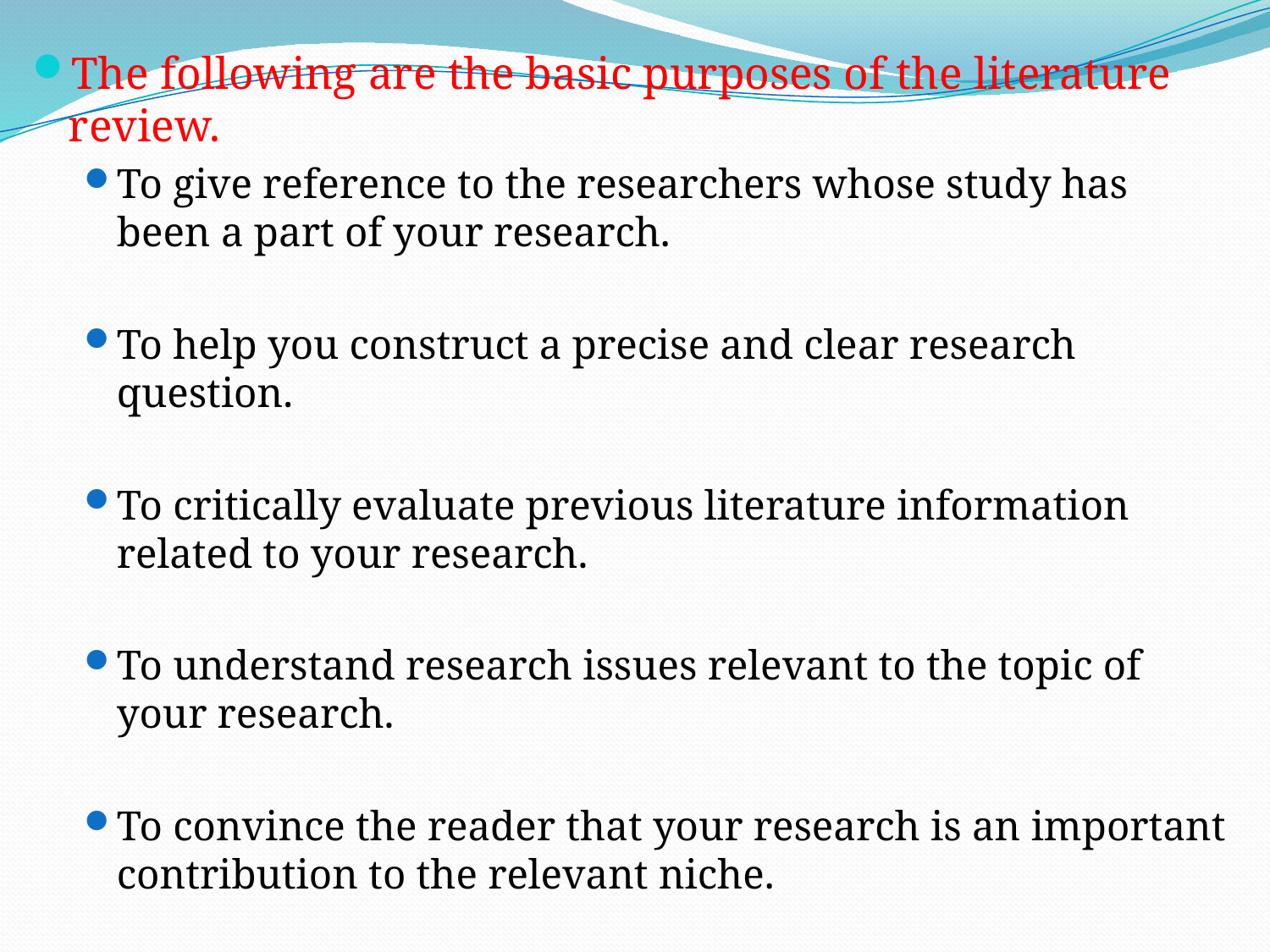

The following are the basic purposes of the literature review.
To give reference to the researchers whose study has been a part of your research.

To help you construct a precise and clear research question.

To critically evaluate previous literature information related to your research.

To understand research issues relevant to the topic of your research.

To convince the reader that your research is an important contribution to the relevant niche.